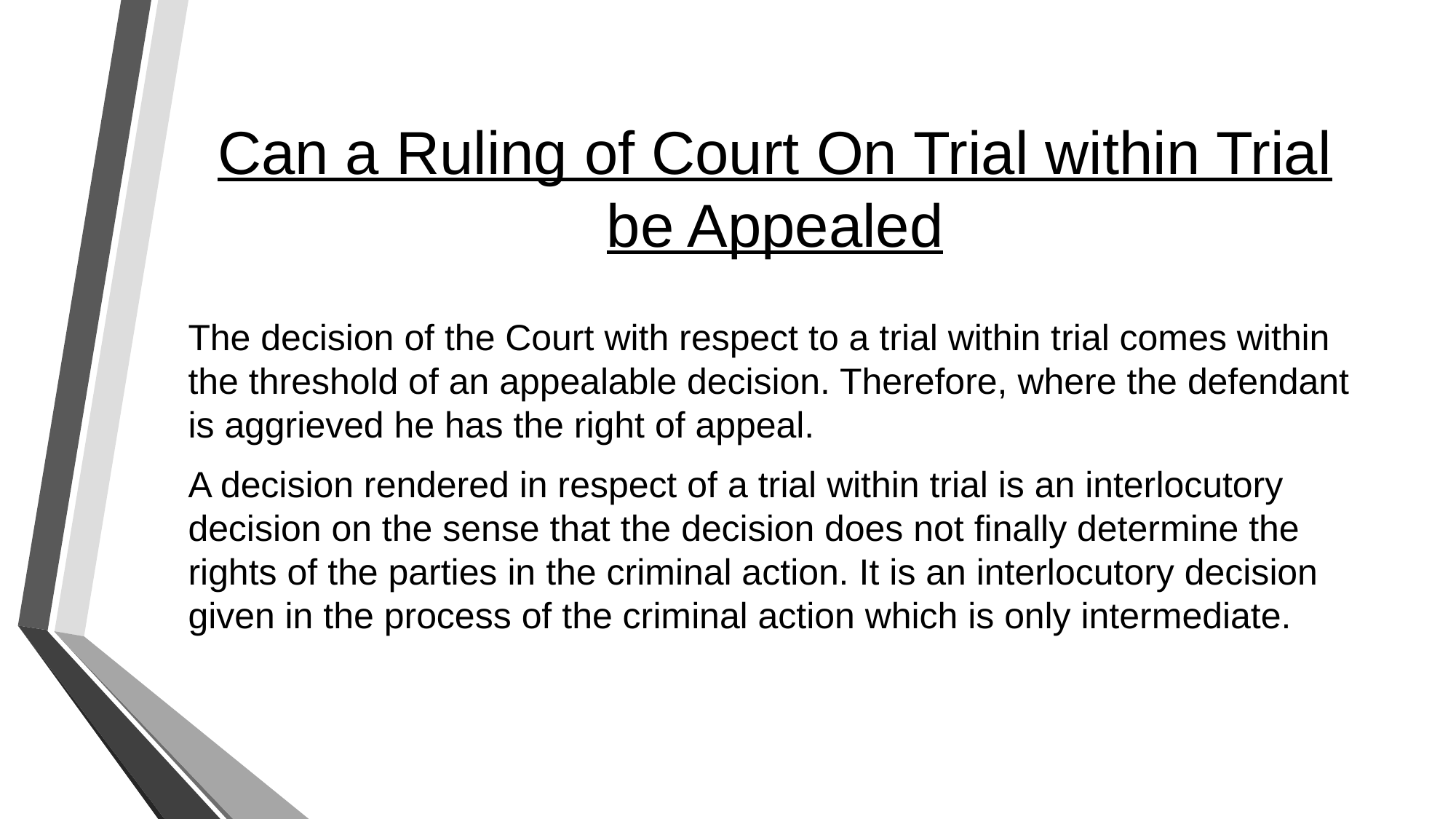

# Can a Ruling of Court On Trial within Trial be Appealed
The decision of the Court with respect to a trial within trial comes within the threshold of an appealable decision. Therefore, where the defendant is aggrieved he has the right of appeal.
A decision rendered in respect of a trial within trial is an interlocutory decision on the sense that the decision does not finally determine the rights of the parties in the criminal action. It is an interlocutory decision given in the process of the criminal action which is only intermediate.